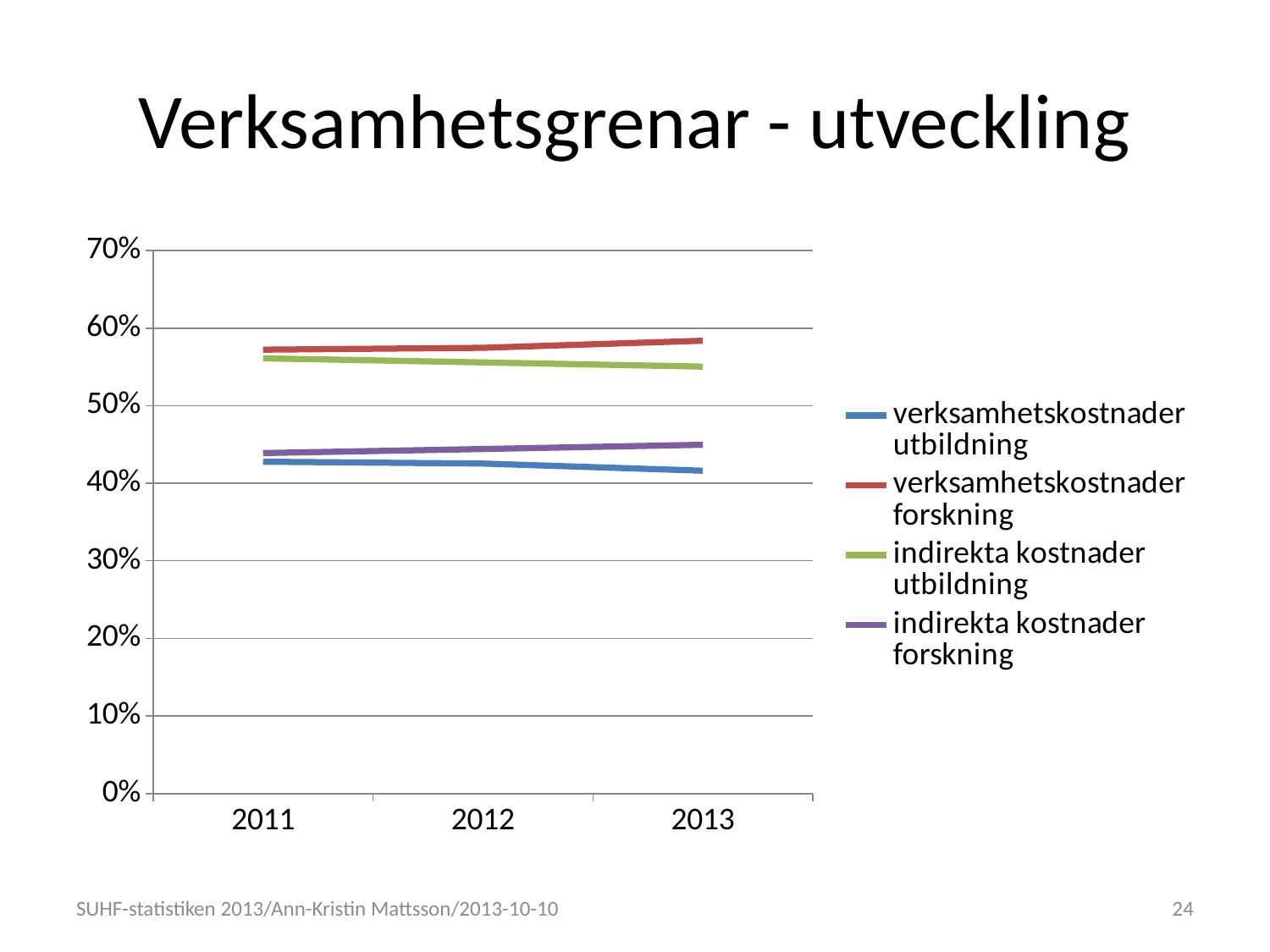

# Verksamhetsgrenar - utveckling

### Chart

| Category | verksamhetskostnader utbildning | verksamhetskostnader forskning | indirekta kostnader utbildning | indirekta kostnader forskning |
|---|---|---|---|---|
| 2011 | 0.42779928621982544 | 0.5722007137801745 | 0.5610766432545365 | 0.43892335674546334 |
| 2012 | 0.4254141000624001 | 0.5745858999375999 | 0.5558188442936558 | 0.44418115570634414 |
| 2013 | 0.4162172152980088 | 0.5837827847019912 | 0.5503644116257621 | 0.44963558837423795 |
SUHF-statistiken 2013/Ann-Kristin Mattsson/2013-10-10
24